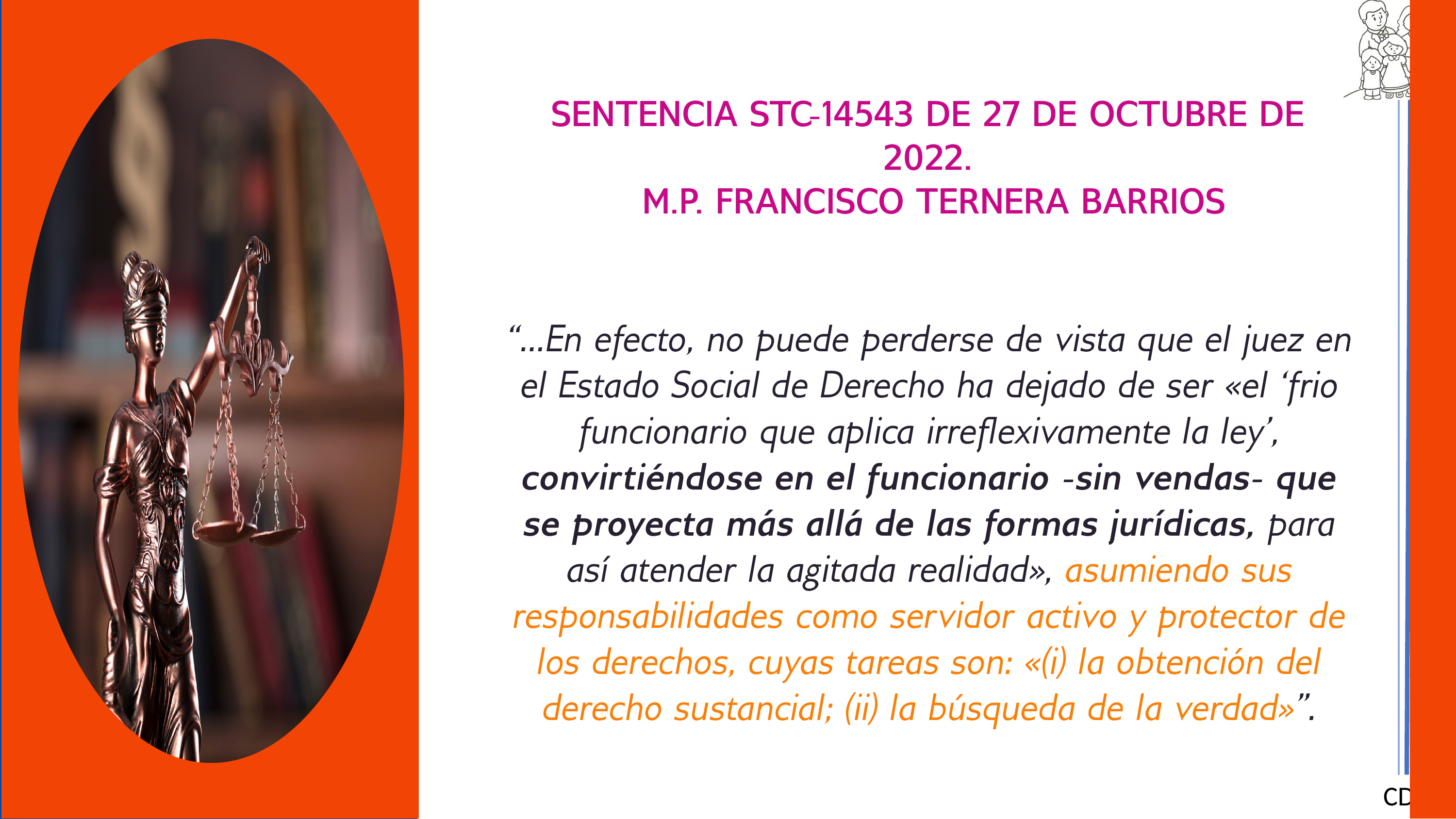

Sentencia STC-14543 de 27 de octubre de 2022.
 M.P. Francisco Ternera Barrios

“…En efecto, no puede perderse de vista que el juez en el Estado Social de Derecho ha dejado de ser «el ‘frio funcionario que aplica irreflexivamente la ley’, convirtiéndose en el funcionario -sin vendas- que se proyecta más allá de las formas jurídicas, para así atender la agitada realidad», asumiendo sus responsabilidades como servidor activo y protector de los derechos, cuyas tareas son: «(i) la obtención del derecho sustancial; (ii) la búsqueda de la verdad»”.